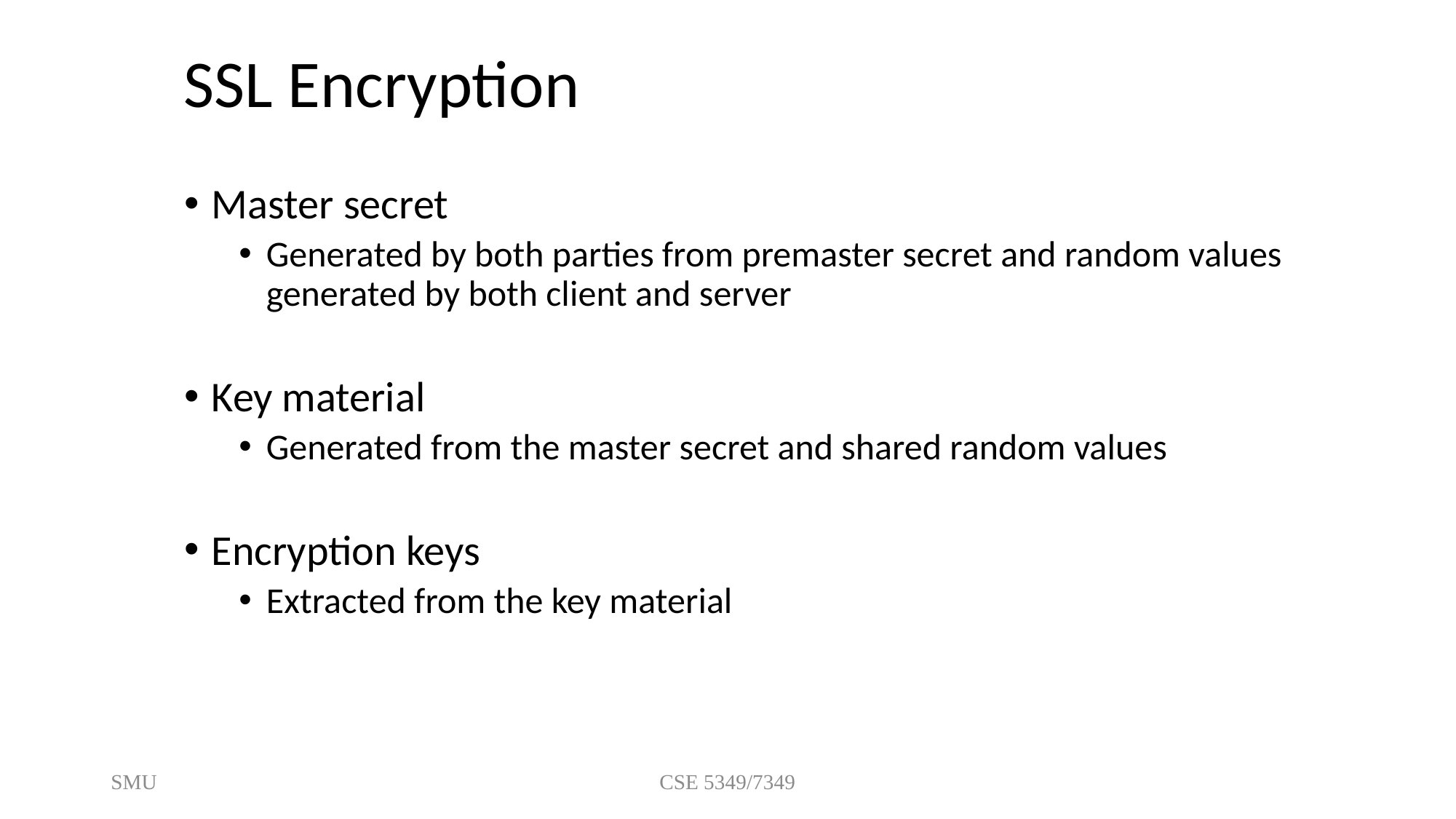

# SSL Encryption
Master secret
Generated by both parties from premaster secret and random values generated by both client and server

Key material
Generated from the master secret and shared random values

Encryption keys
Extracted from the key material

SMU
CSE 5349/7349